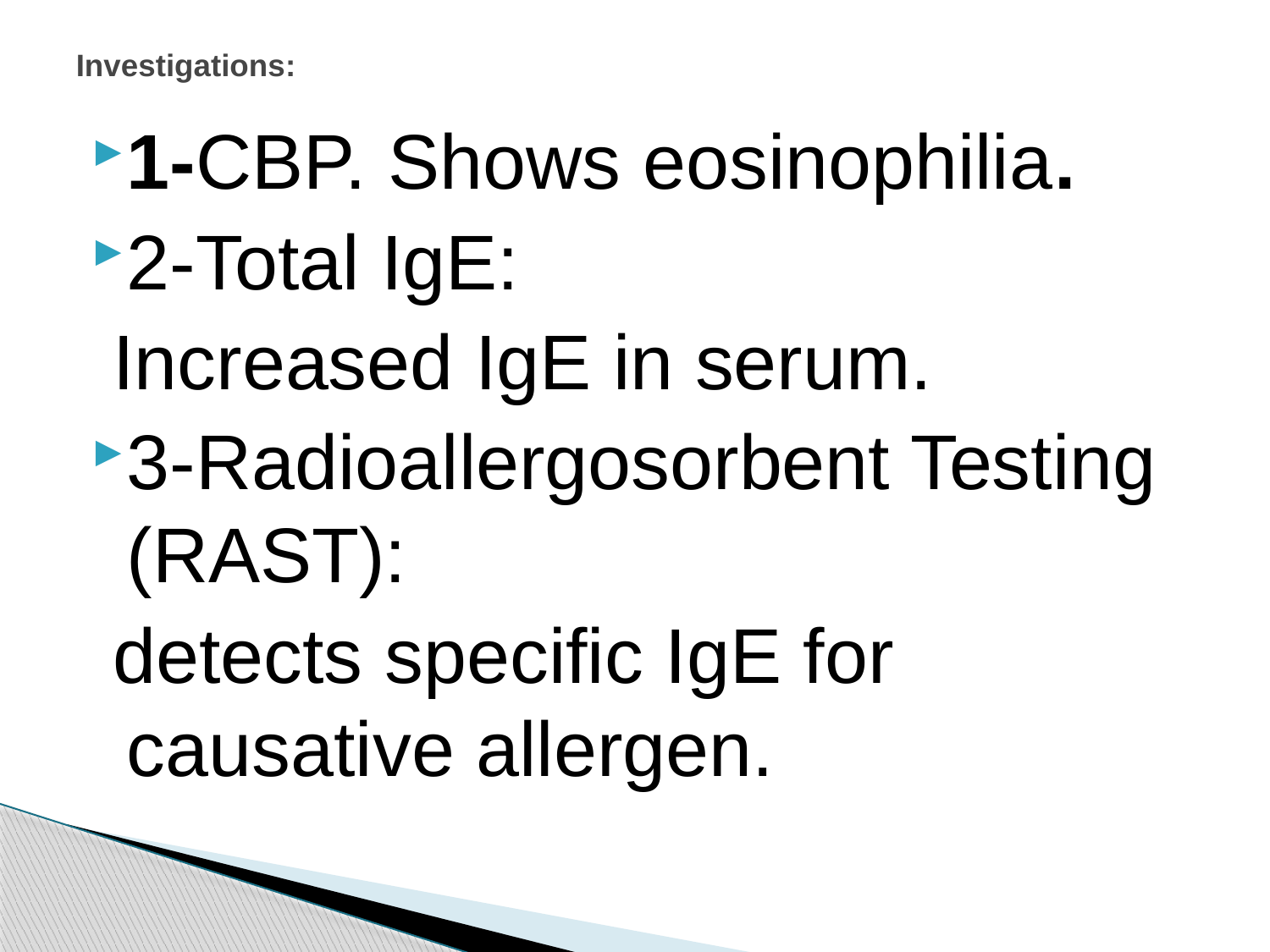

# Investigations:
1-CBP. Shows eosinophilia.
2-Total IgE:
 Increased IgE in serum.
3-Radioallergosorbent Testing (RAST):
 detects specific IgE for causative allergen.